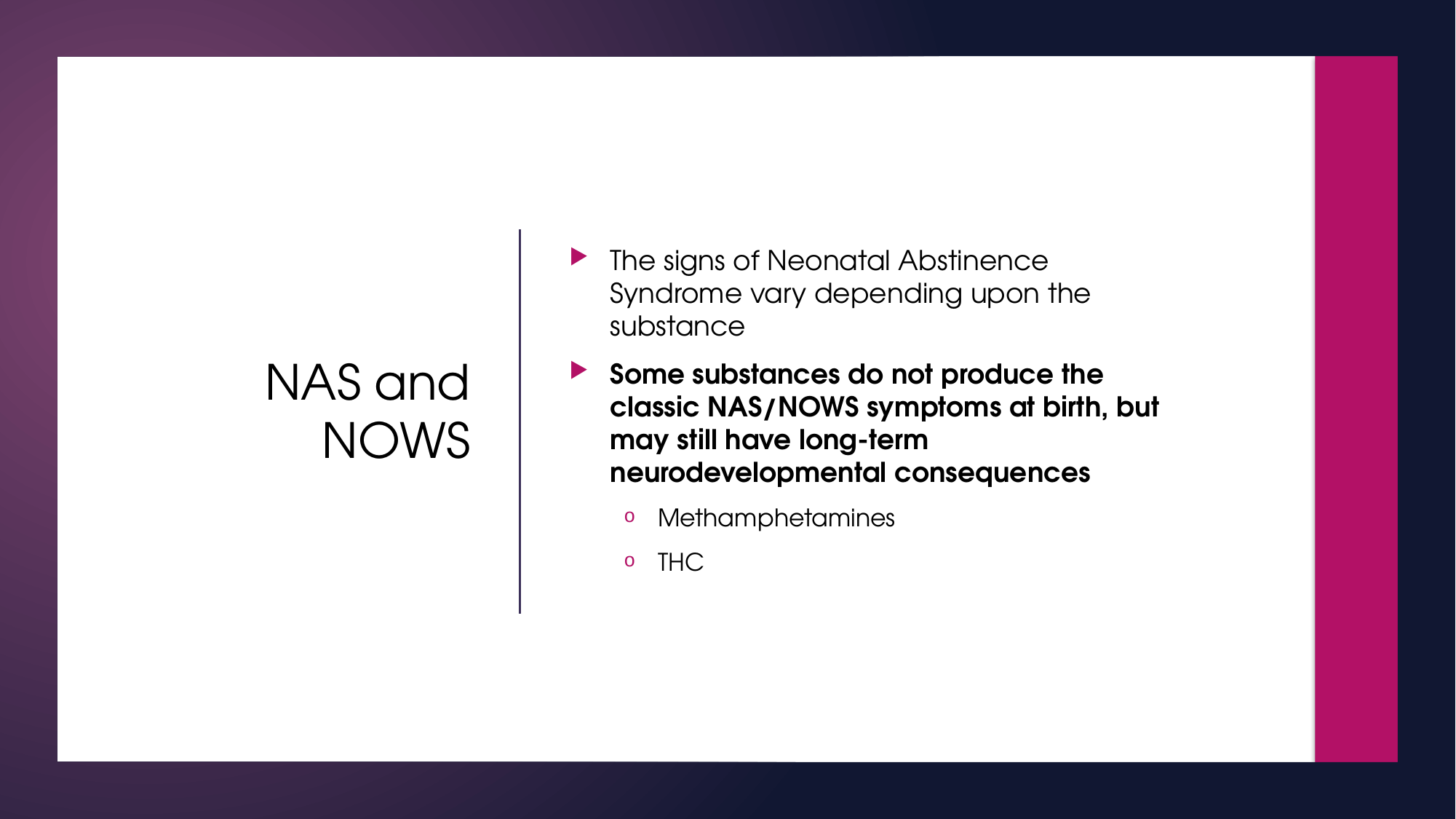

The signs of Neonatal Abstinence Syndrome vary depending upon the substance
Some substances do not produce the classic NAS/NOWS symptoms at birth, but may still have long-term neurodevelopmental consequences
Methamphetamines
THC
# NAS and NOWS